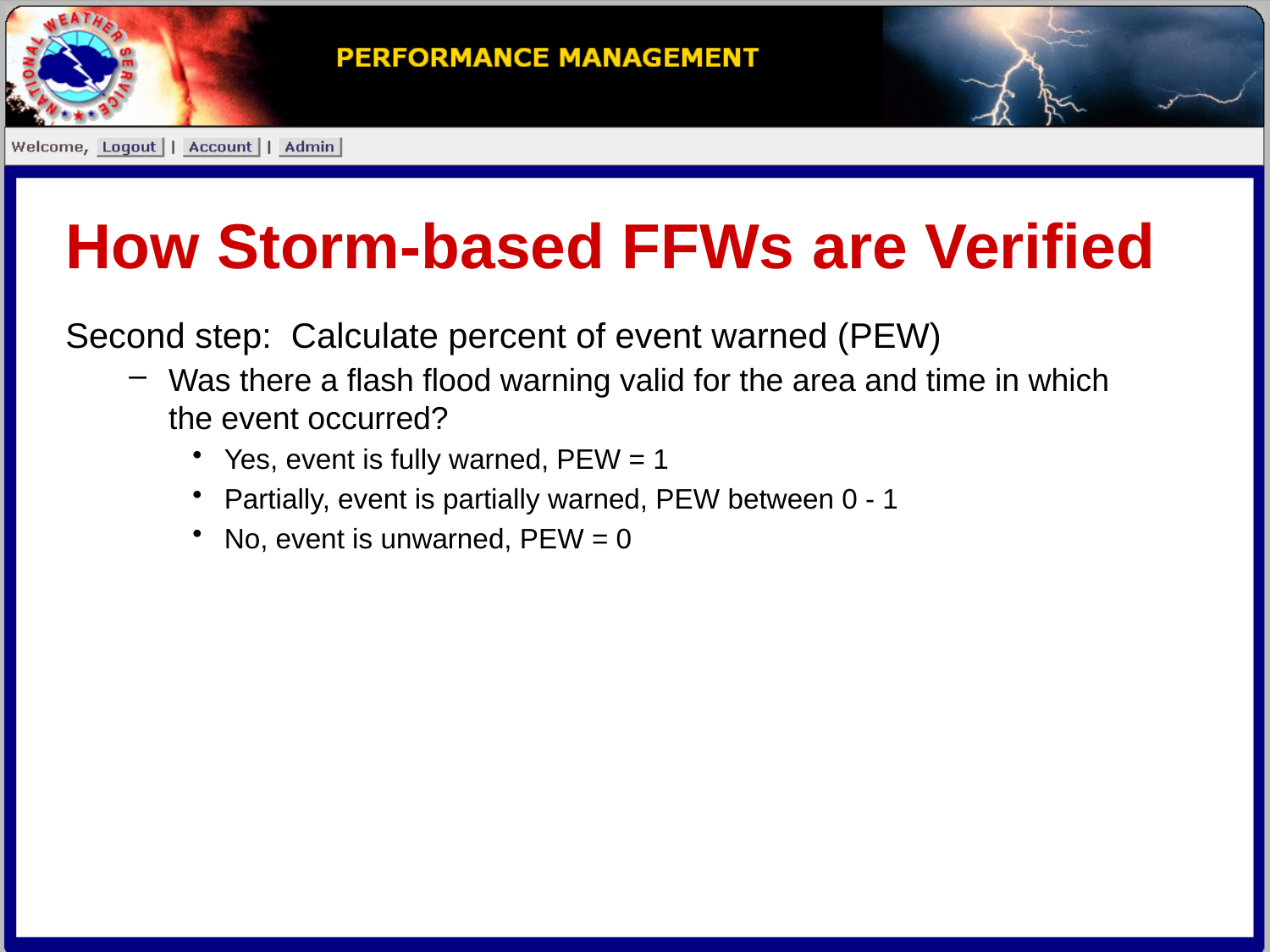

How Storm-based FFWs are Verified
Second step:  Calculate percent of event warned (PEW)
Was there a flash flood warning valid for the area and time in which the event occurred?
Yes, event is fully warned, PEW = 1
Partially, event is partially warned, PEW between 0 - 1
No, event is unwarned, PEW = 0